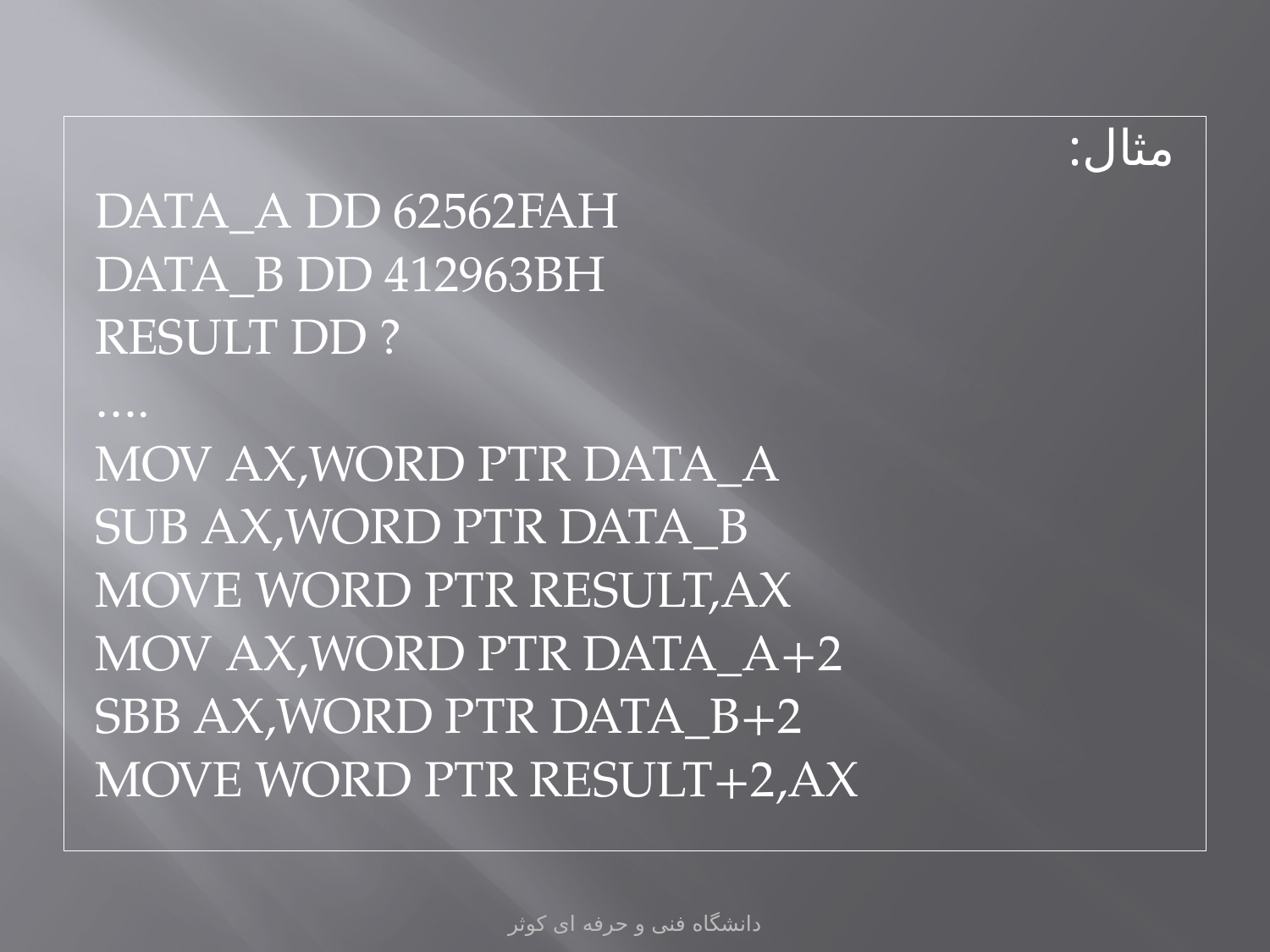

مثال:
DATA_A DD 62562FAH
DATA_B DD 412963BH
RESULT DD ?
….
MOV AX,WORD PTR DATA_A
SUB AX,WORD PTR DATA_B
MOVE WORD PTR RESULT,AX
MOV AX,WORD PTR DATA_A+2
SBB AX,WORD PTR DATA_B+2
MOVE WORD PTR RESULT+2,AX
دانشگاه فنی و حرفه ای کوثر